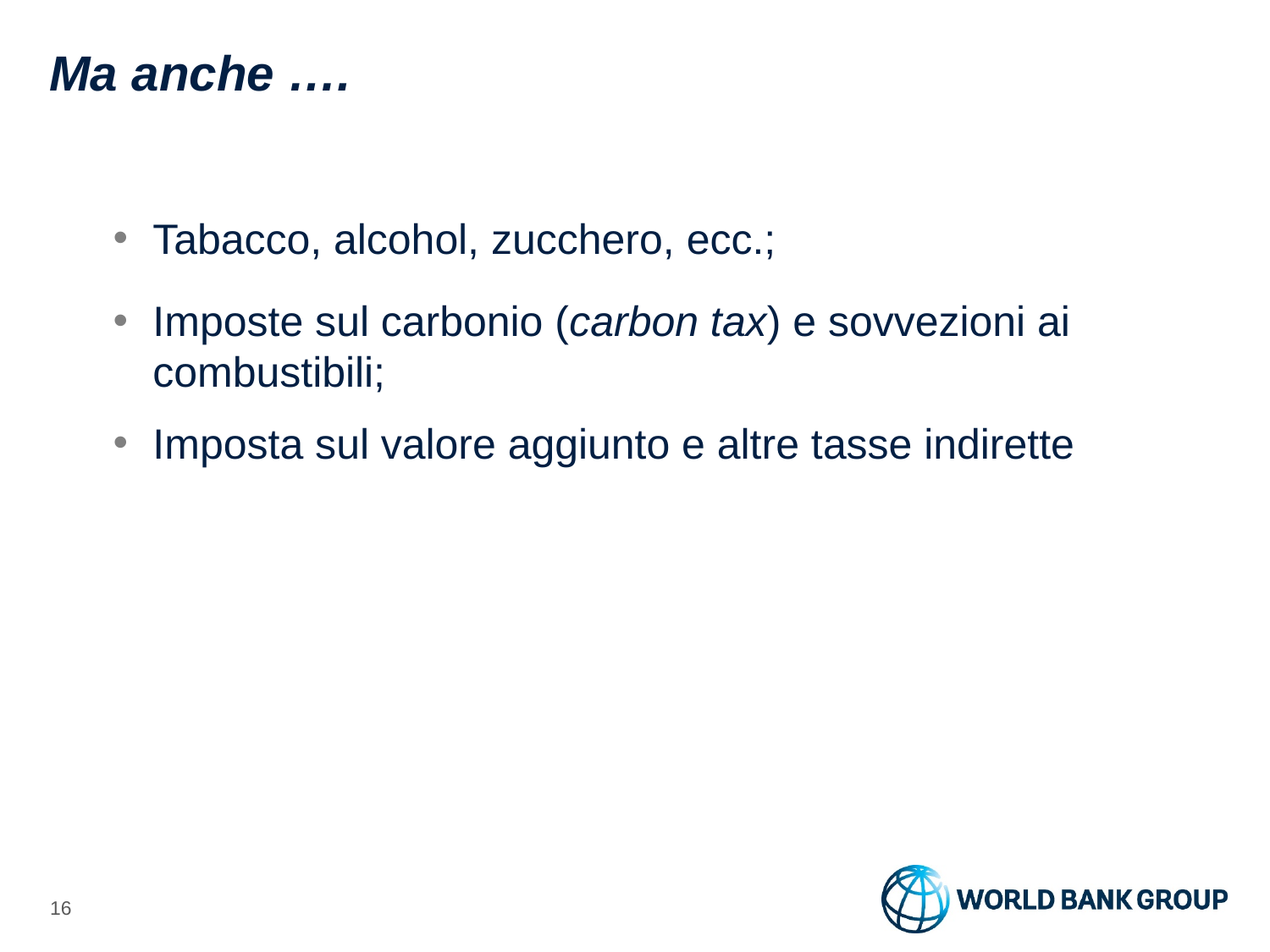

# Ma anche ….
Tabacco, alcohol, zucchero, ecc.;
Imposte sul carbonio (carbon tax) e sovvezioni ai combustibili;
Imposta sul valore aggiunto e altre tasse indirette
16